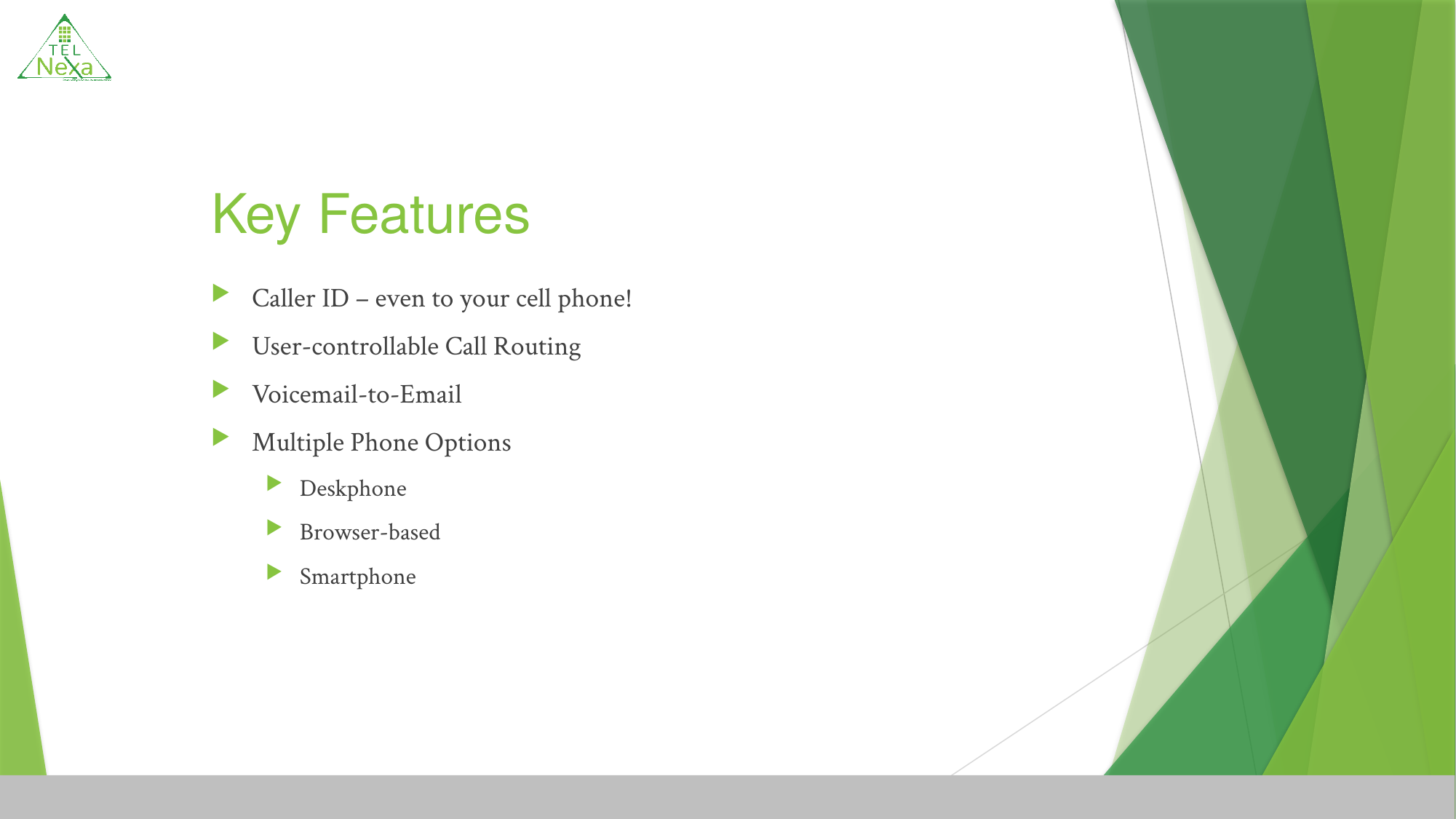

# Key Features
Caller ID – even to your cell phone!
User-controllable Call Routing
Voicemail-to-Email
Multiple Phone Options
Deskphone
Browser-based
Smartphone